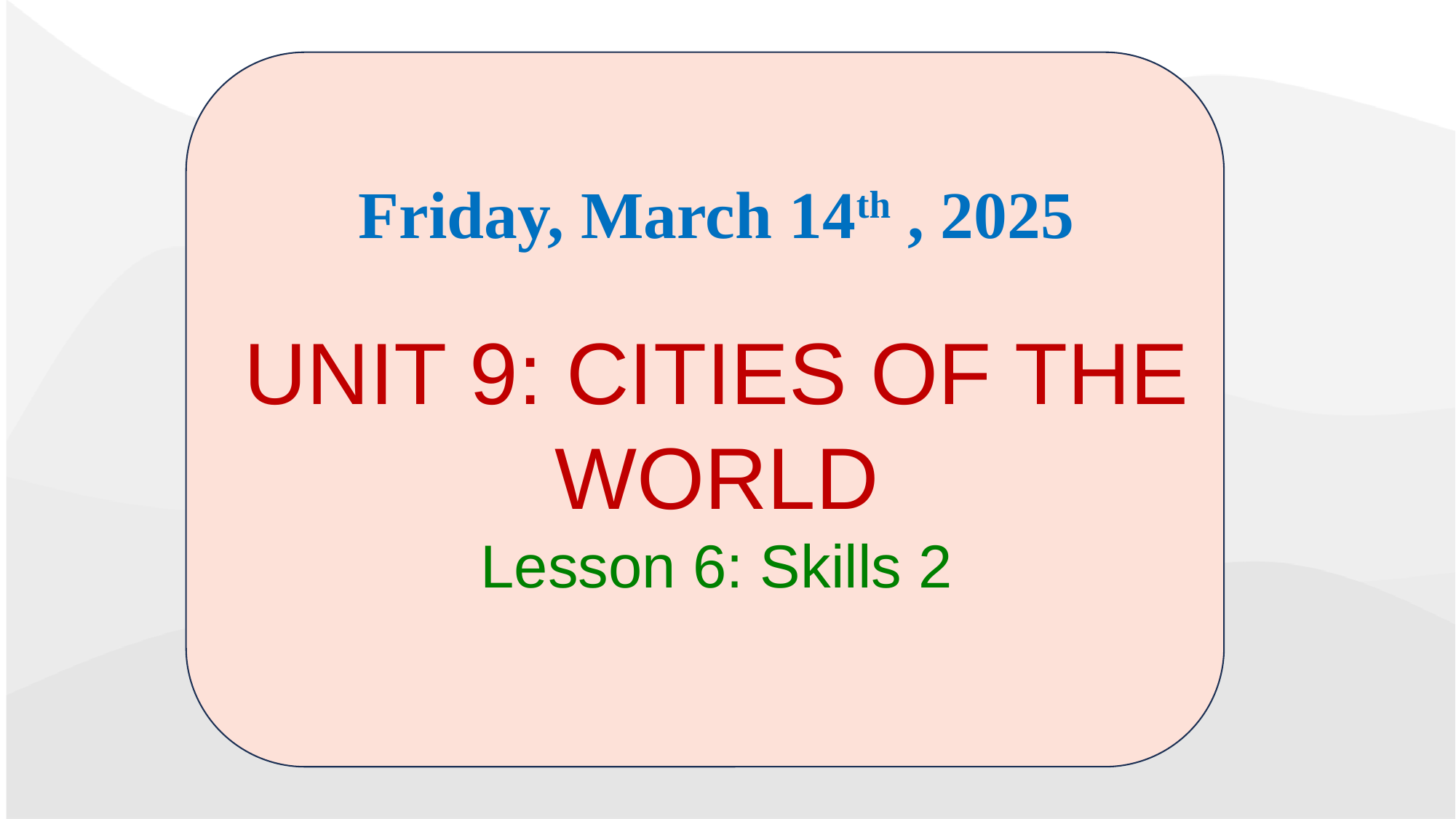

Friday, March 14th , 2025

UNIT 9: CITIES OF THE WORLD

Lesson 6: Skills 2